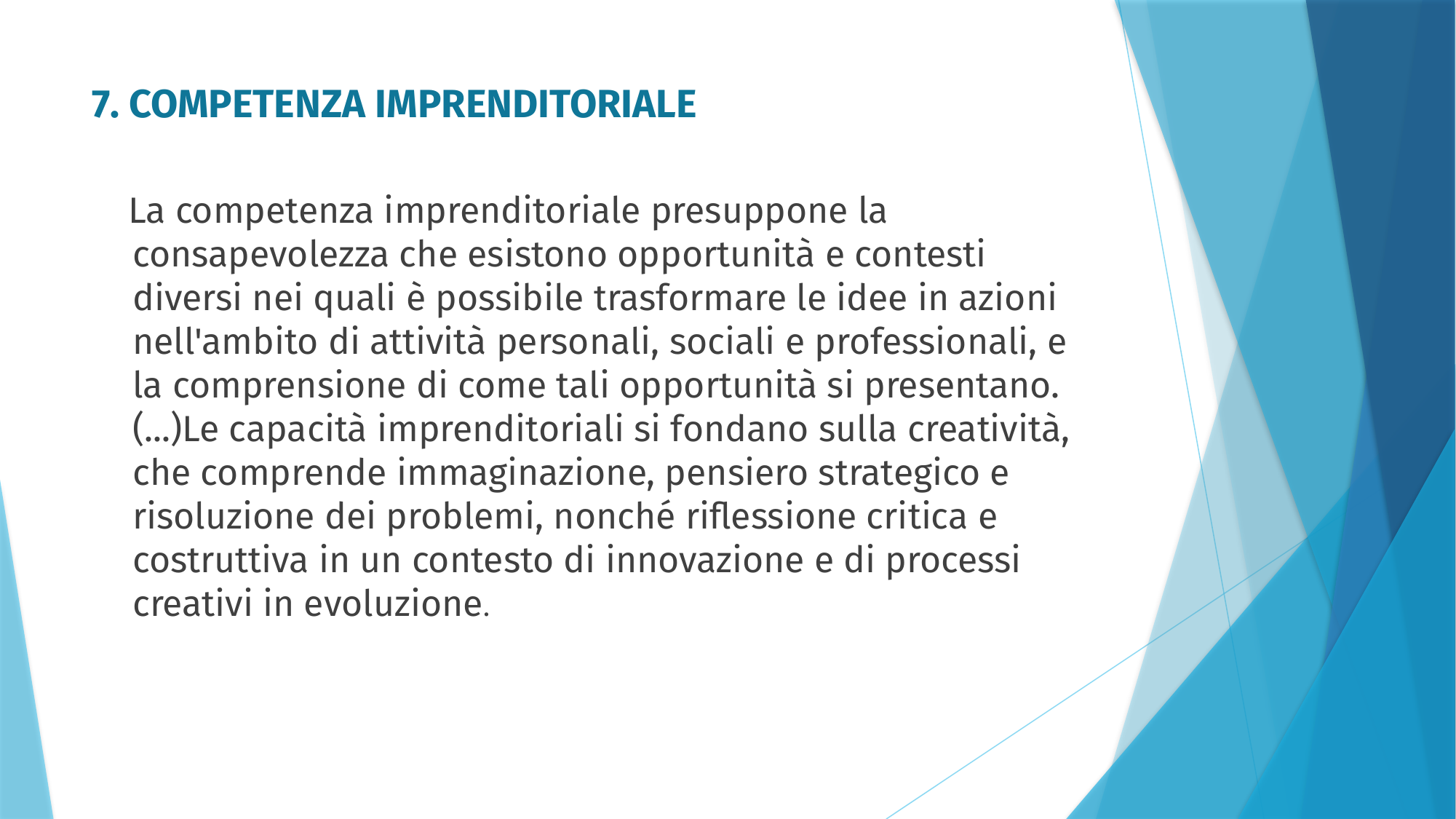

# 7. COMPETENZA IMPRENDITORIALE
     La competenza imprenditoriale presuppone la consapevolezza che esistono opportunità e contesti diversi nei quali è possibile trasformare le idee in azioni nell'ambito di attività personali, sociali e professionali, e la comprensione di come tali opportunità si presentano. (...)Le capacità imprenditoriali si fondano sulla creatività, che comprende immaginazione, pensiero strategico e risoluzione dei problemi, nonché riflessione critica e costruttiva in un contesto di innovazione e di processi creativi in evoluzione.